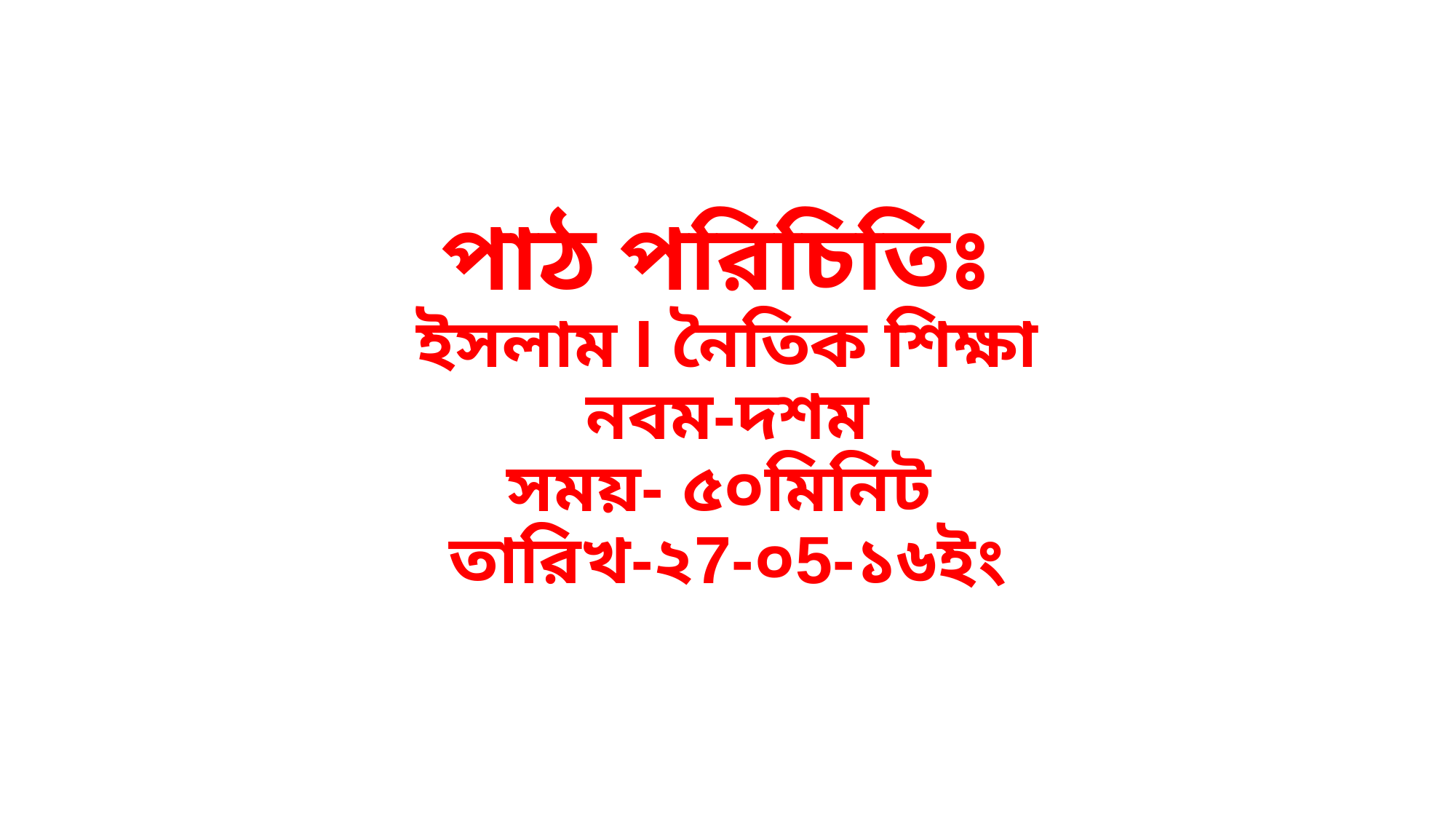

# পাঠ পরিচিতিঃ ইসলাম I নৈতিক শিক্ষা নবম-দশম সময়- ৫০মিনিট তারিখ-২7-০5-১৬ইং